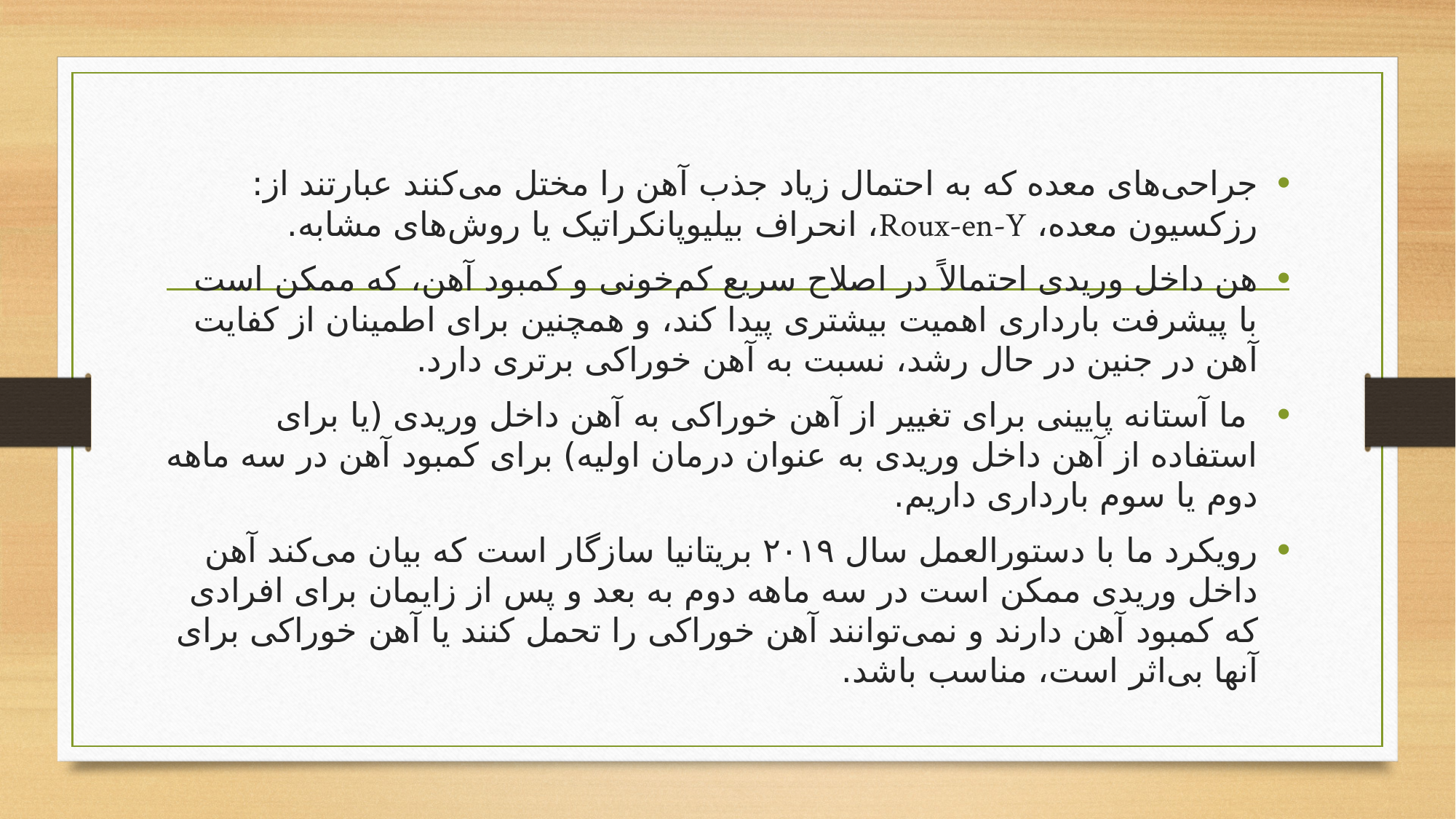

#
جراحی‌های معده که به احتمال زیاد جذب آهن را مختل می‌کنند عبارتند از: رزکسیون معده، Roux-en-Y، انحراف بیلیوپانکراتیک یا روش‌های مشابه.
هن داخل وریدی احتمالاً در اصلاح سریع کم‌خونی و کمبود آهن، که ممکن است با پیشرفت بارداری اهمیت بیشتری پیدا کند، و همچنین برای اطمینان از کفایت آهن در جنین در حال رشد، نسبت به آهن خوراکی برتری دارد.
 ما آستانه پایینی برای تغییر از آهن خوراکی به آهن داخل وریدی (یا برای استفاده از آهن داخل وریدی به عنوان درمان اولیه) برای کمبود آهن در سه ماهه دوم یا سوم بارداری داریم.
رویکرد ما با دستورالعمل سال ۲۰۱۹ بریتانیا سازگار است که بیان می‌کند آهن داخل وریدی ممکن است در سه ماهه دوم به بعد و پس از زایمان برای افرادی که کمبود آهن دارند و نمی‌توانند آهن خوراکی را تحمل کنند یا آهن خوراکی برای آنها بی‌اثر است، مناسب باشد.